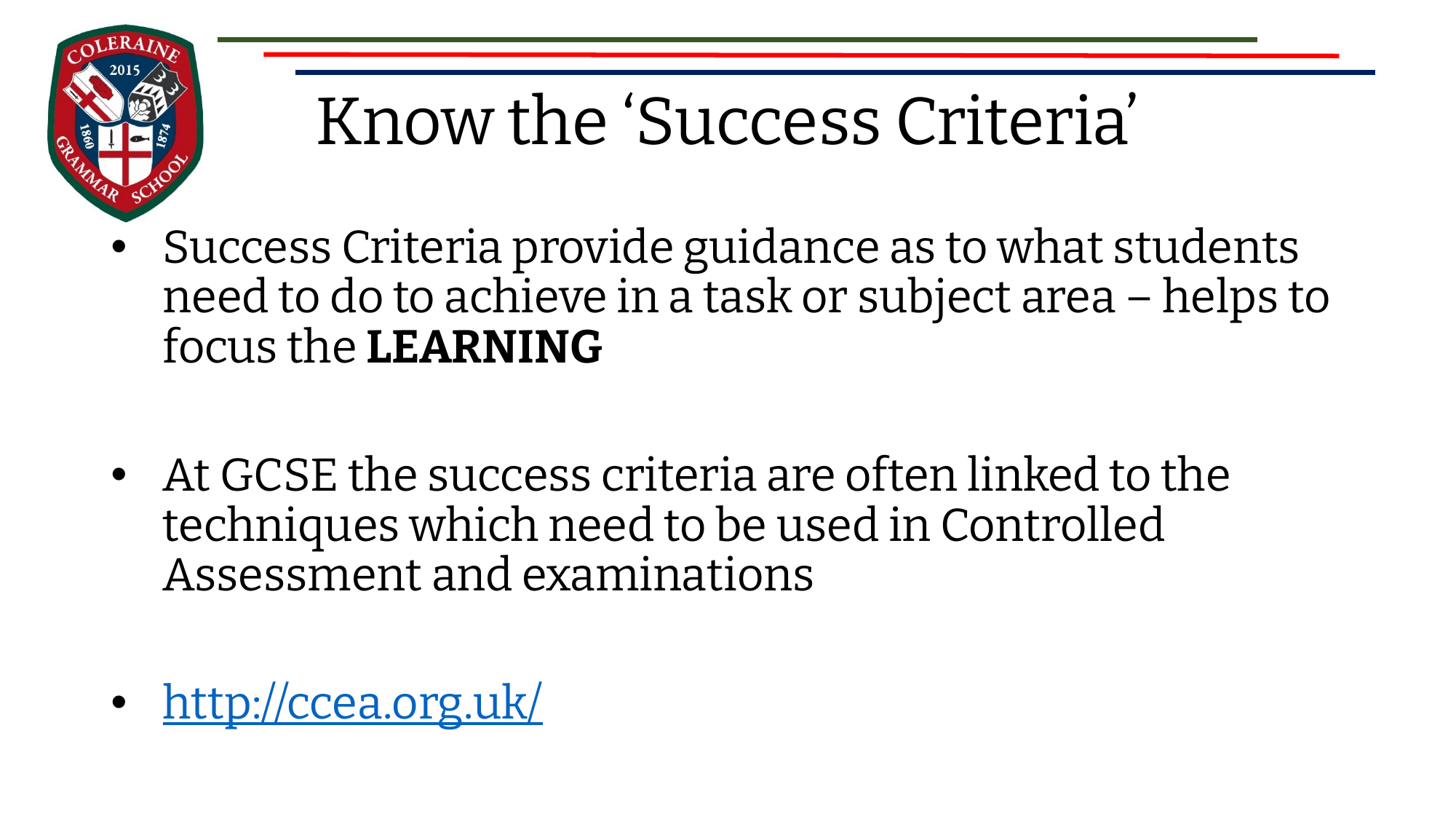

# Know the ‘Success Criteria’
Success Criteria provide guidance as to what students need to do to achieve in a task or subject area – helps to focus the LEARNING

At GCSE the success criteria are often linked to the techniques which need to be used in Controlled Assessment and examinations

http://ccea.org.uk/